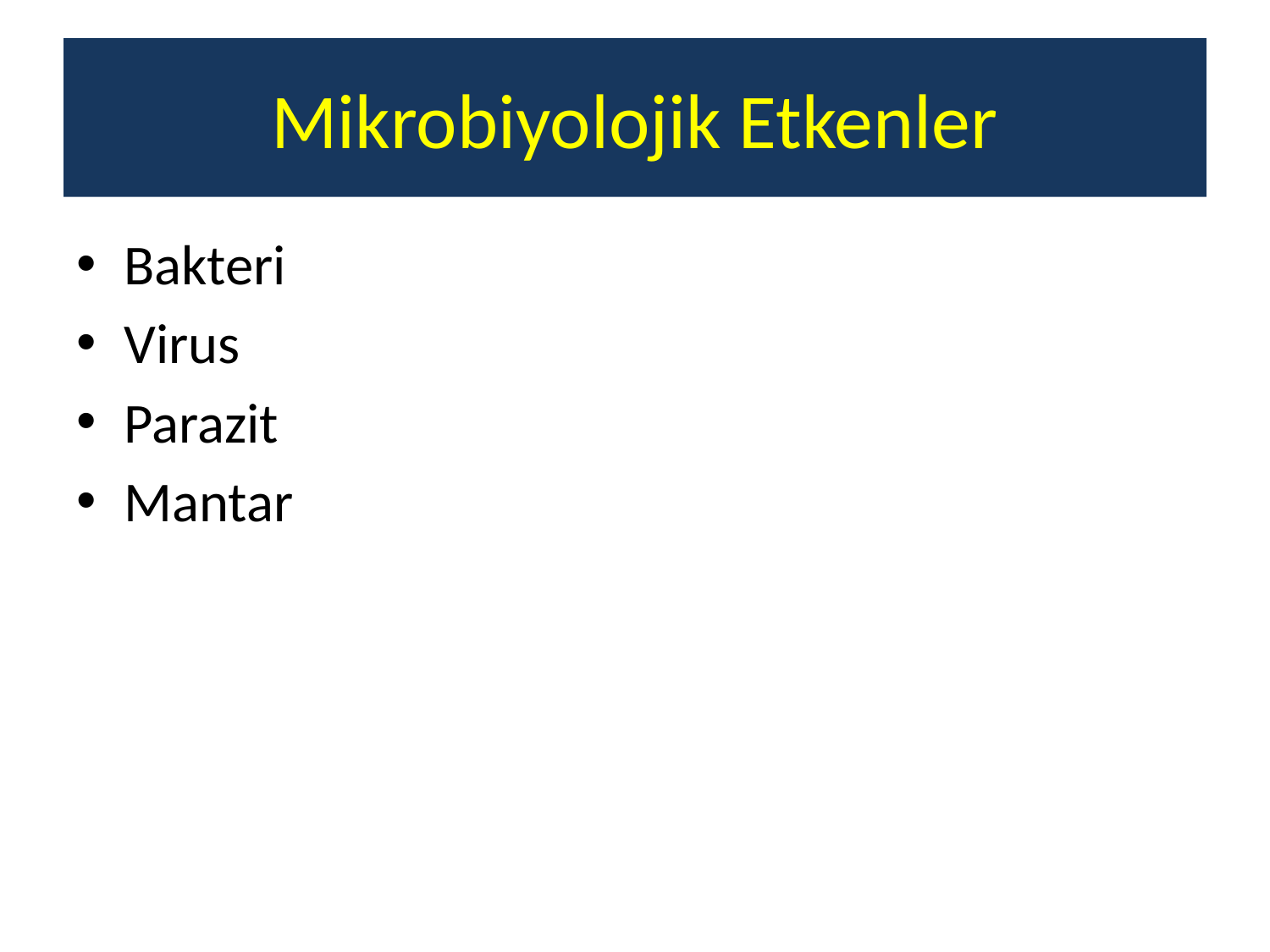

# Mikrobiyolojik Etkenler
Bakteri
Virus
Parazit
Mantar